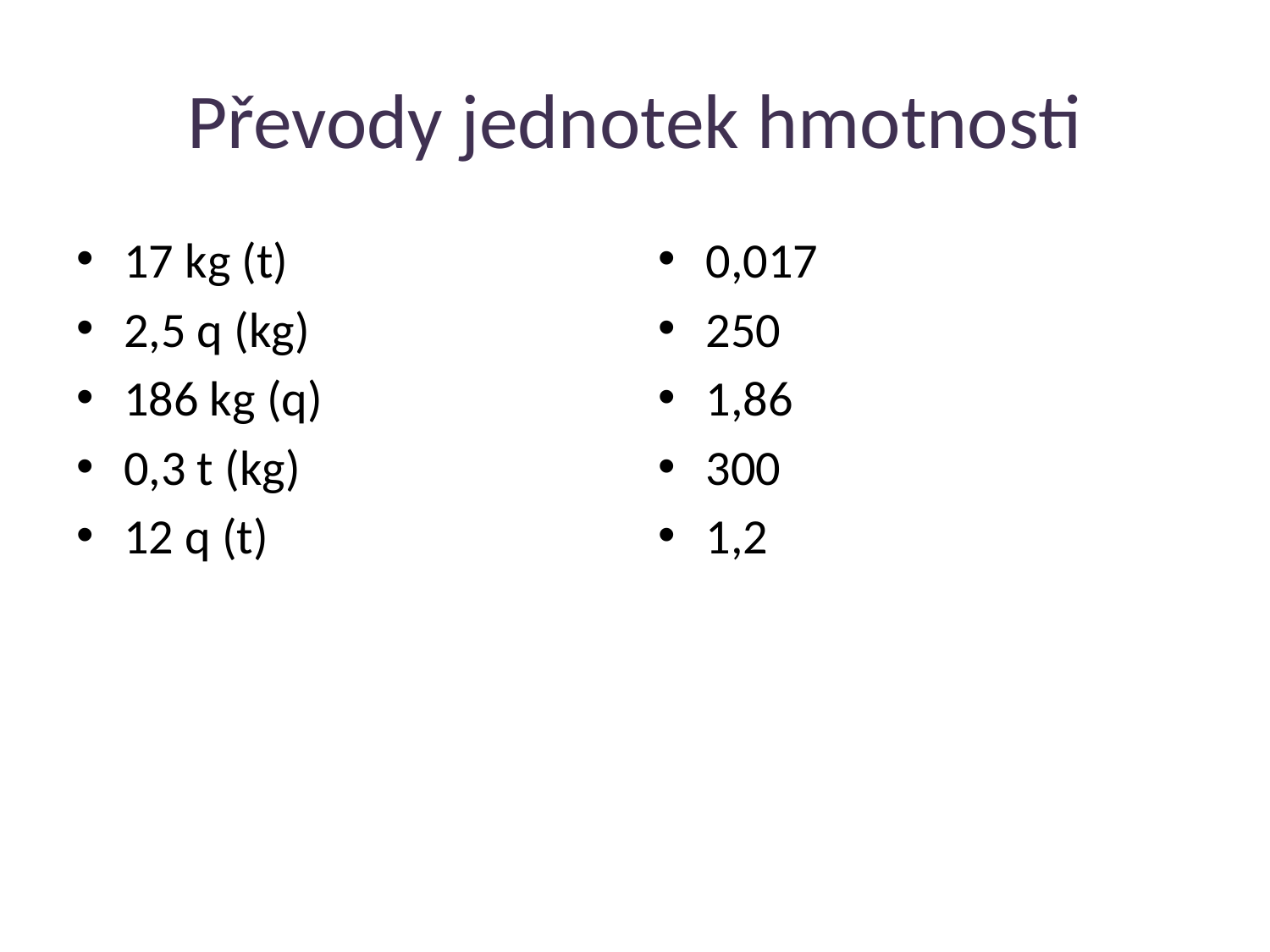

# Převody jednotek hmotnosti
17 kg (t)
2,5 q (kg)
186 kg (q)
0,3 t (kg)
12 q (t)

0,017
250
1,86
300
1,2